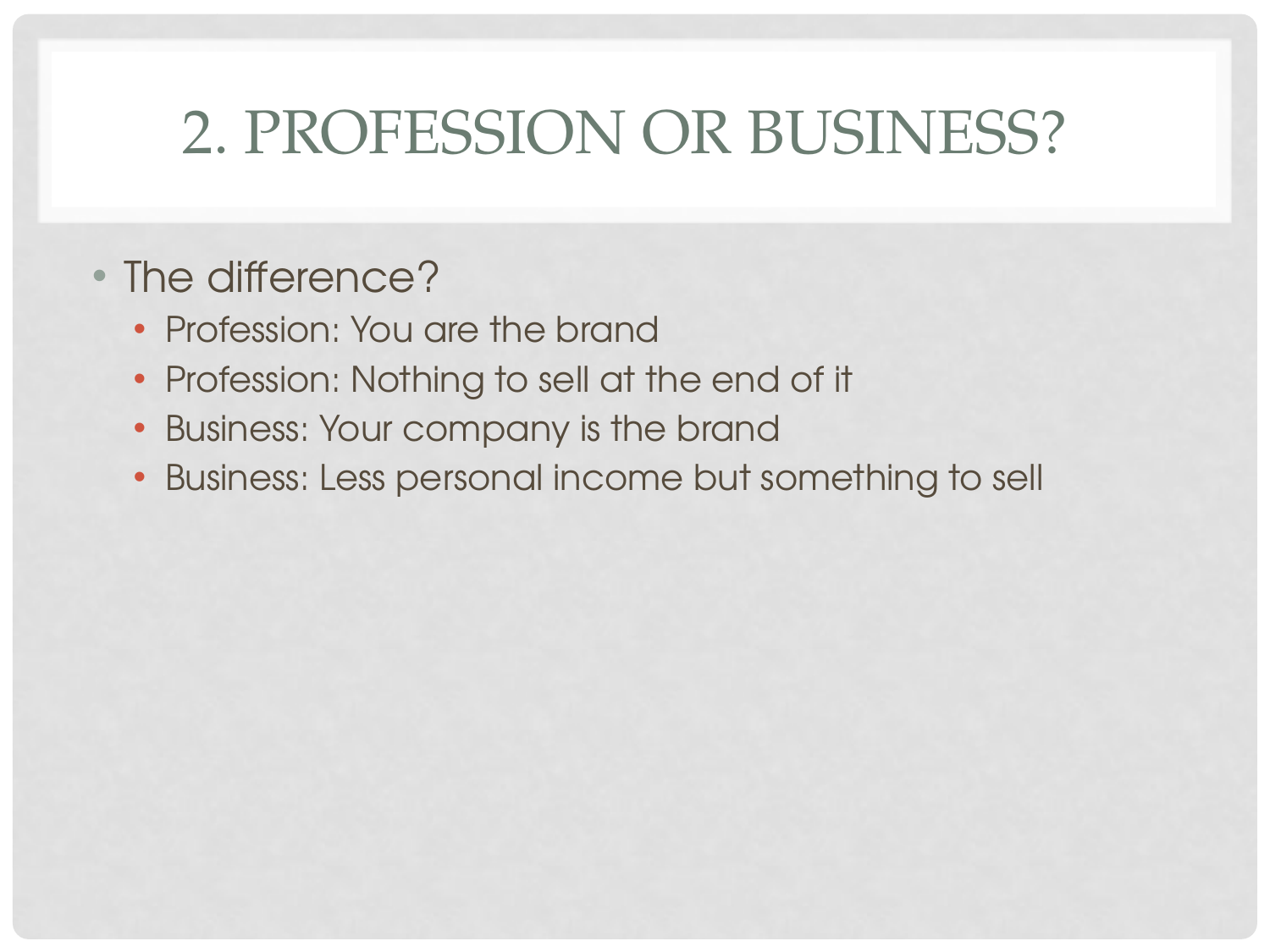

# 2. Profession or business?
The difference?
Profession: You are the brand
Profession: Nothing to sell at the end of it
Business: Your company is the brand
Business: Less personal income but something to sell